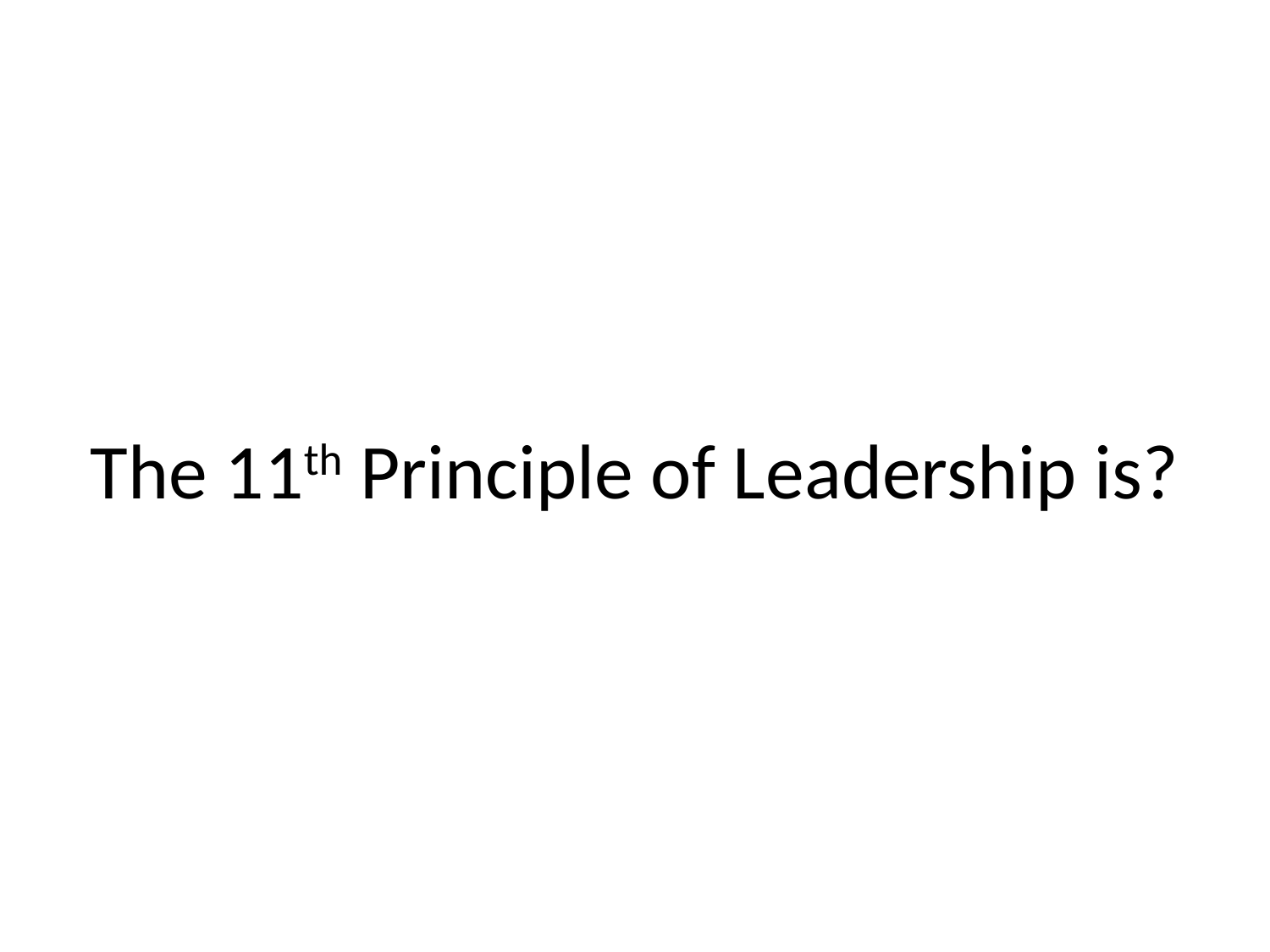

# The 11th Principle of Leadership is?